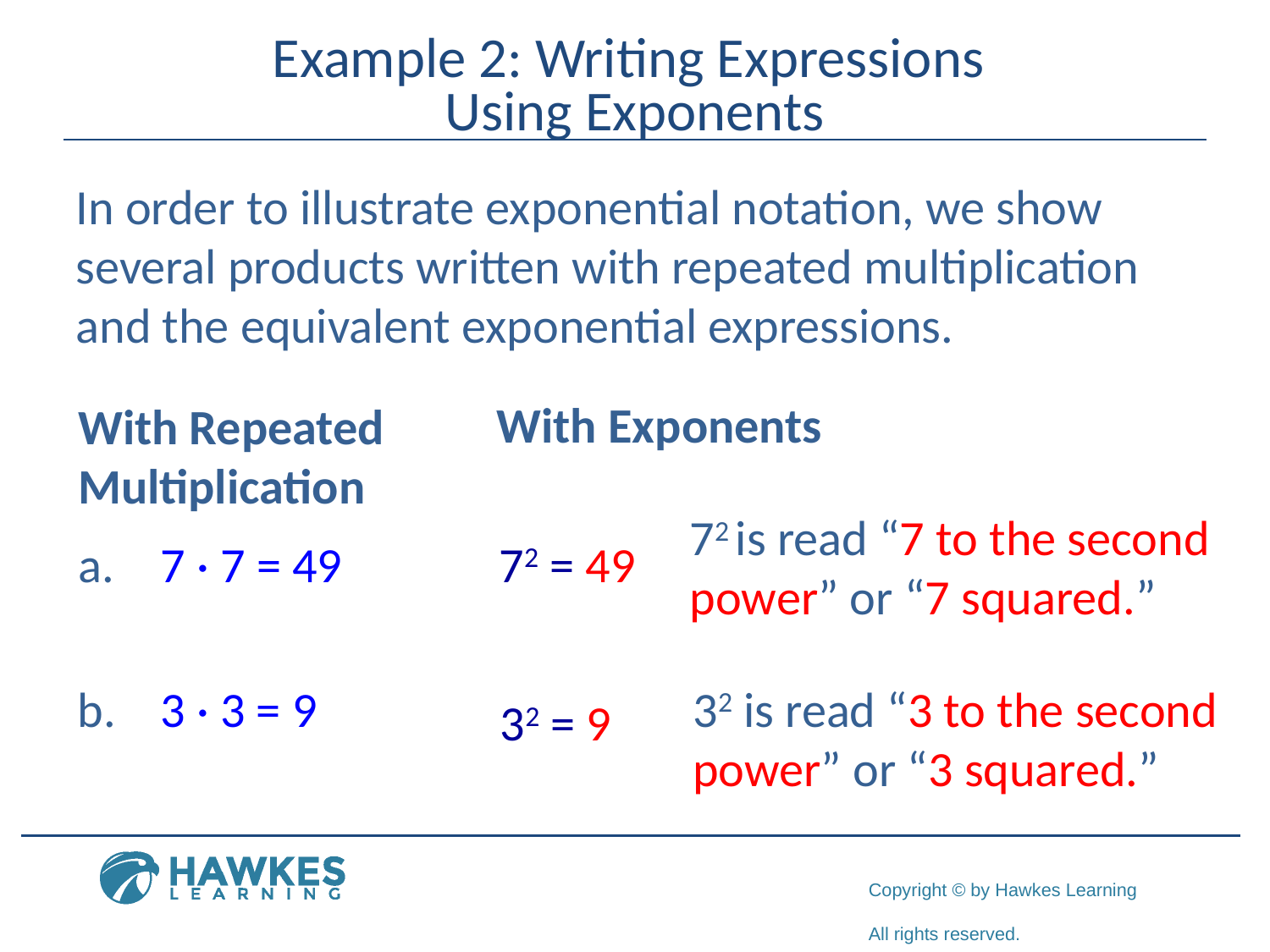

# Example 2: Writing Expressions Using Exponents
In order to illustrate exponential notation, we show several products written with repeated multiplication and the equivalent exponential expressions.

With Exponents
With Repeated
Multiplication
72 is read “7 to the second power” or “7 squared.”
 7 · 7 = 49
72 = 49
 3 · 3 = 9
32 is read “3 to the second power” or “3 squared.”
32 = 9